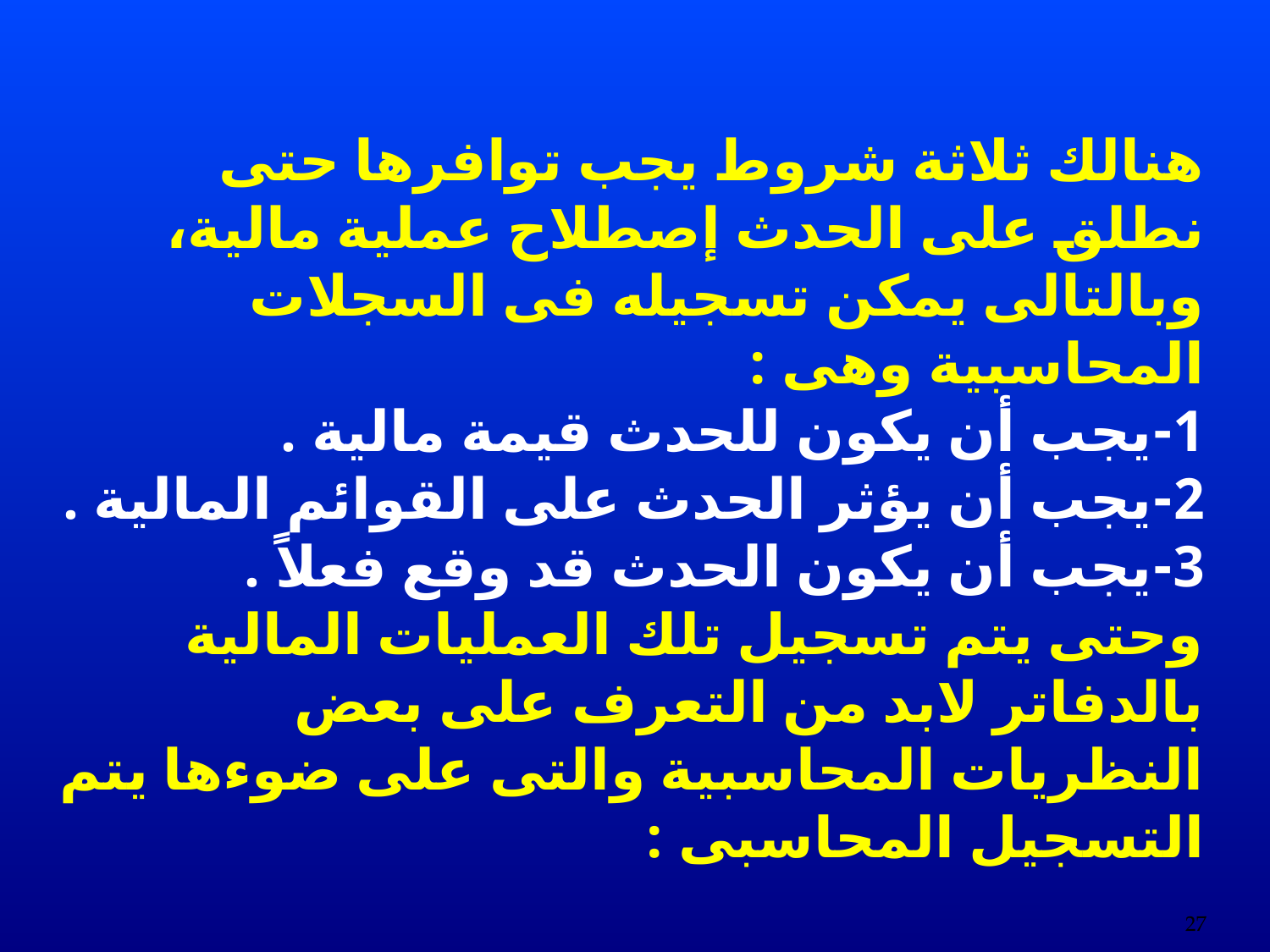

هنالك ثلاثة شروط يجب توافرها حتى نطلق على الحدث إصطلاح عملية مالية، وبالتالى يمكن تسجيله فى السجلات المحاسبية وهى :
1-	يجب أن يكون للحدث قيمة مالية .
2-	يجب أن يؤثر الحدث على القوائم المالية .
3-	يجب أن يكون الحدث قد وقع فعلاً .
وحتى يتم تسجيل تلك العمليات المالية بالدفاتر لابد من التعرف على بعض النظريات المحاسبية والتى على ضوءها يتم التسجيل المحاسبى :

27